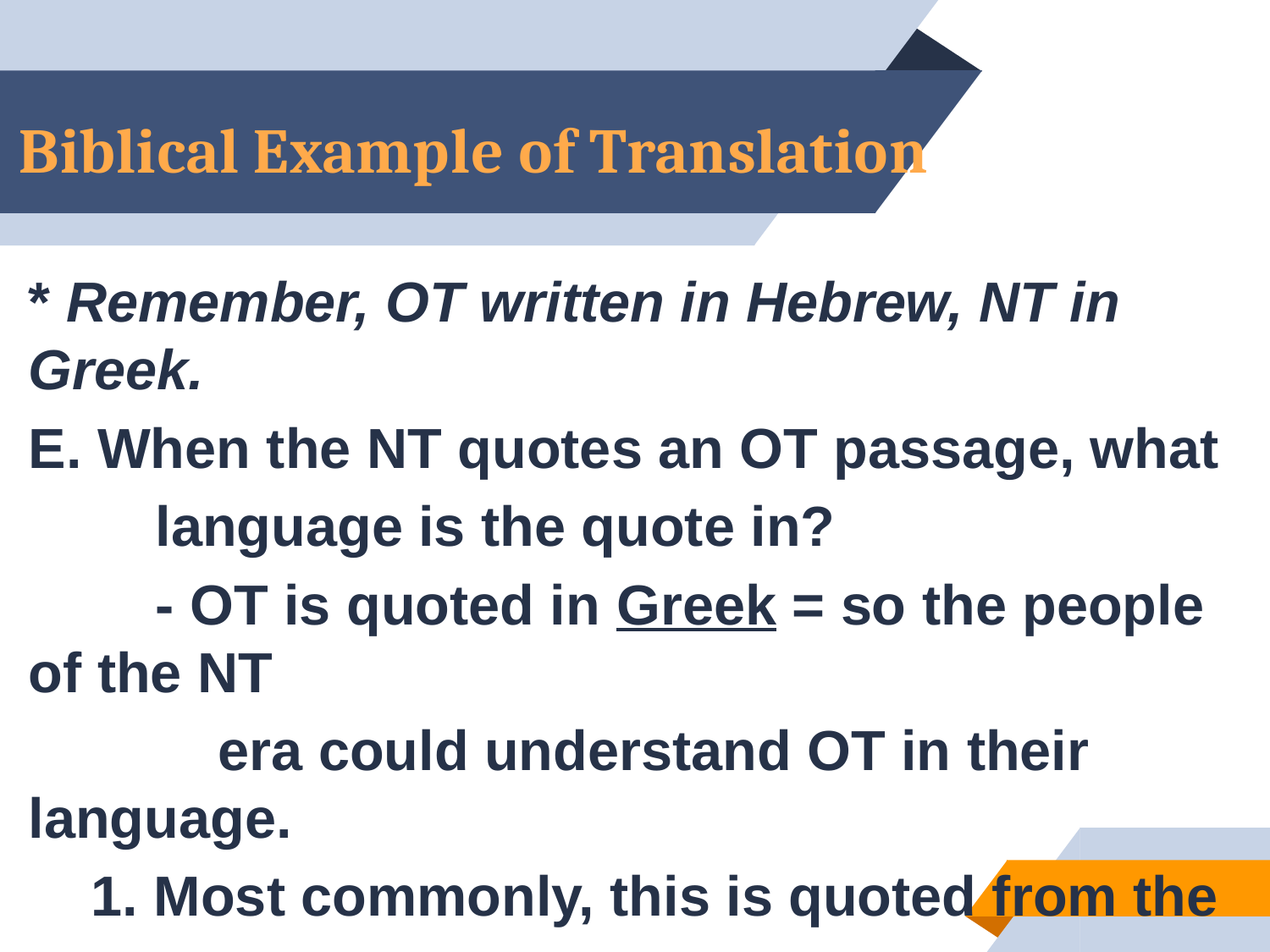

# Biblical Example of Translation
* Remember, OT written in Hebrew, NT in Greek.
E. When the NT quotes an OT passage, what
	language is the quote in?
	- OT is quoted in Greek = so the people of the NT
	    era could understand OT in their language.
    1. Most commonly, this is quoted from the
	Septuagint (LXX) – the OT in Greek
	- translated ca. 200BC.

58